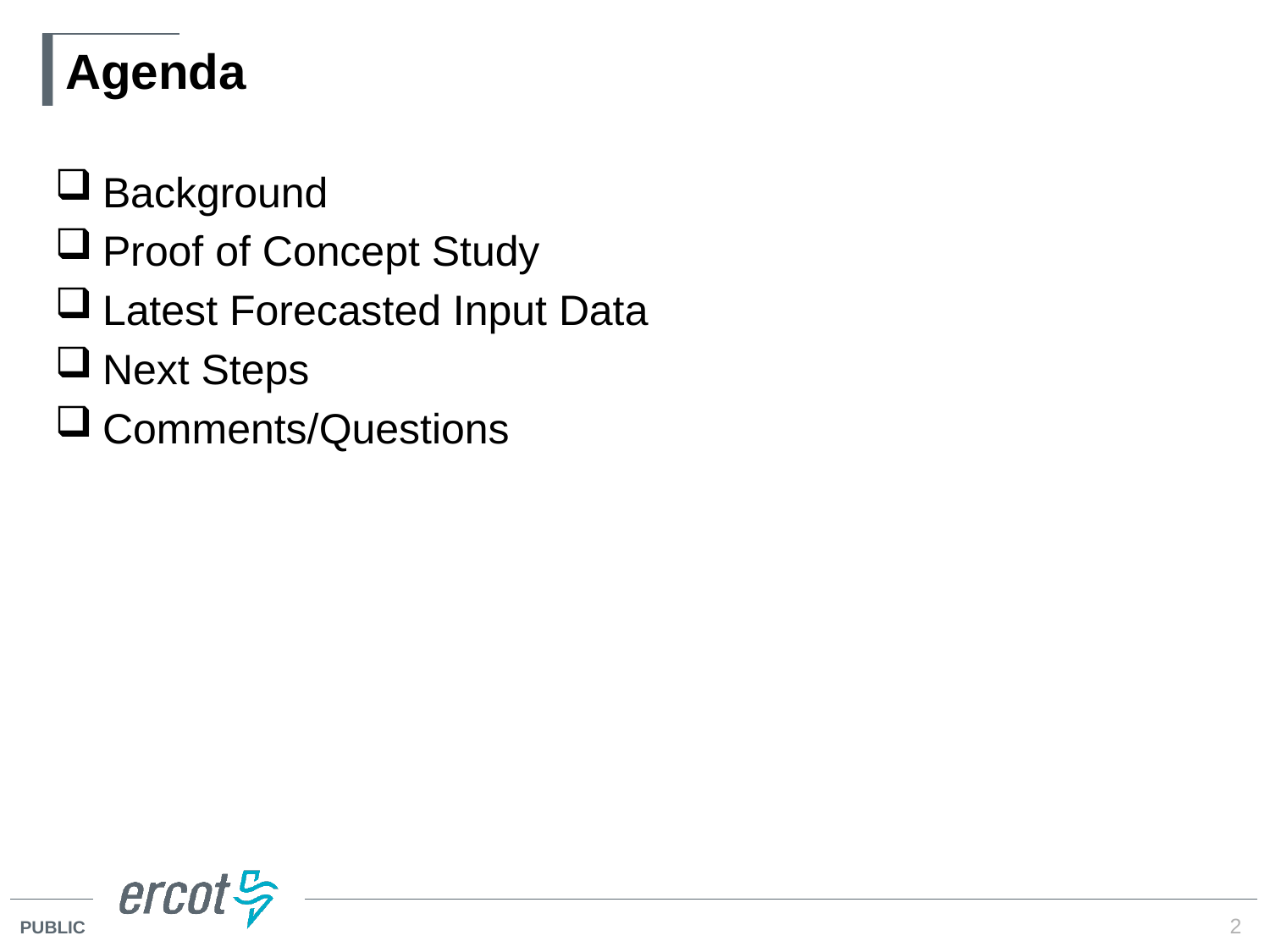

# Agenda
Background
Proof of Concept Study
Latest Forecasted Input Data
Next Steps
Comments/Questions
2